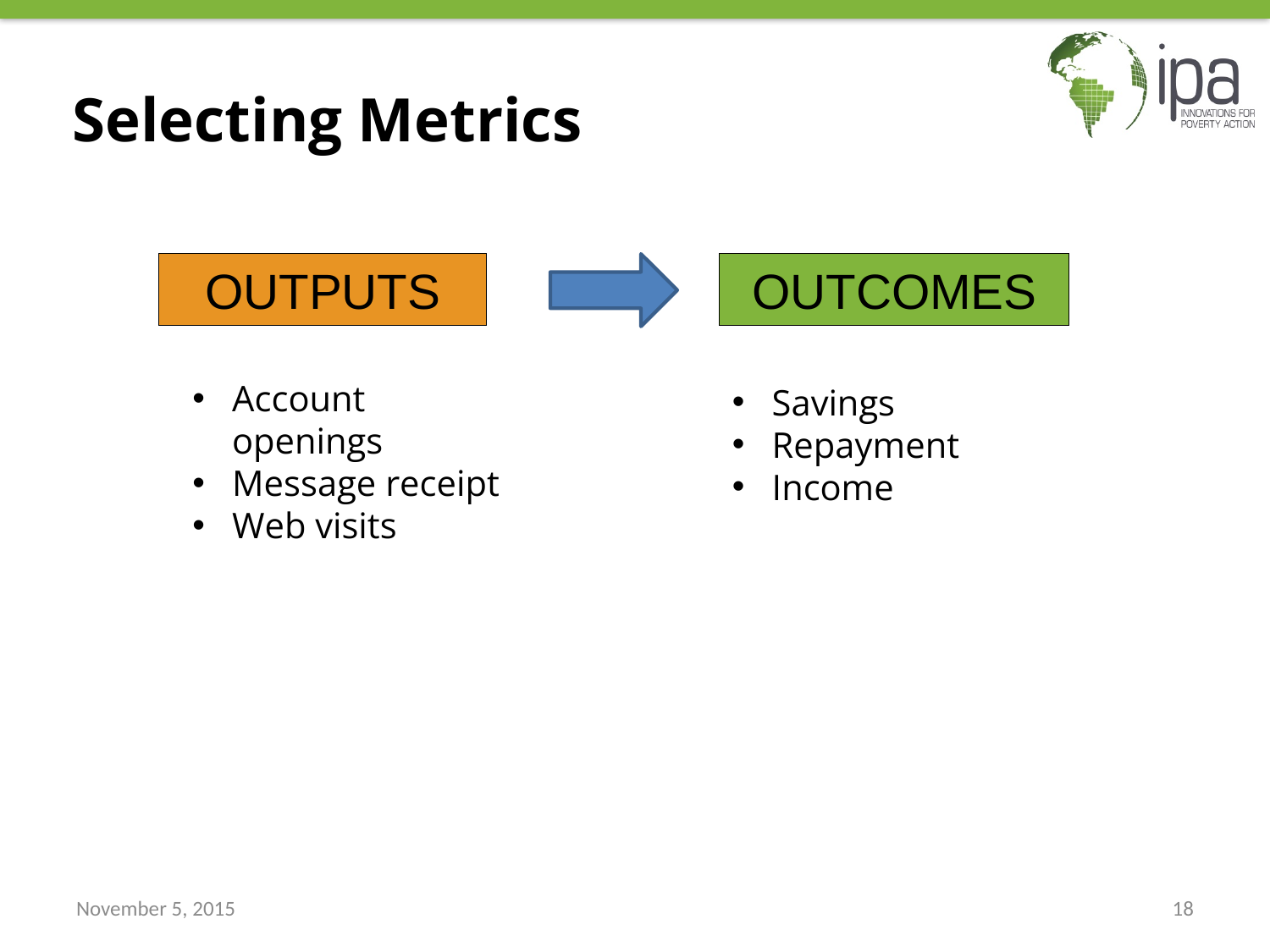

# Selecting Metrics
OUTPUTS

OUTCOMES
Account openings
Message receipt
Web visits
Savings
Repayment
Income
November 5, 2015
18